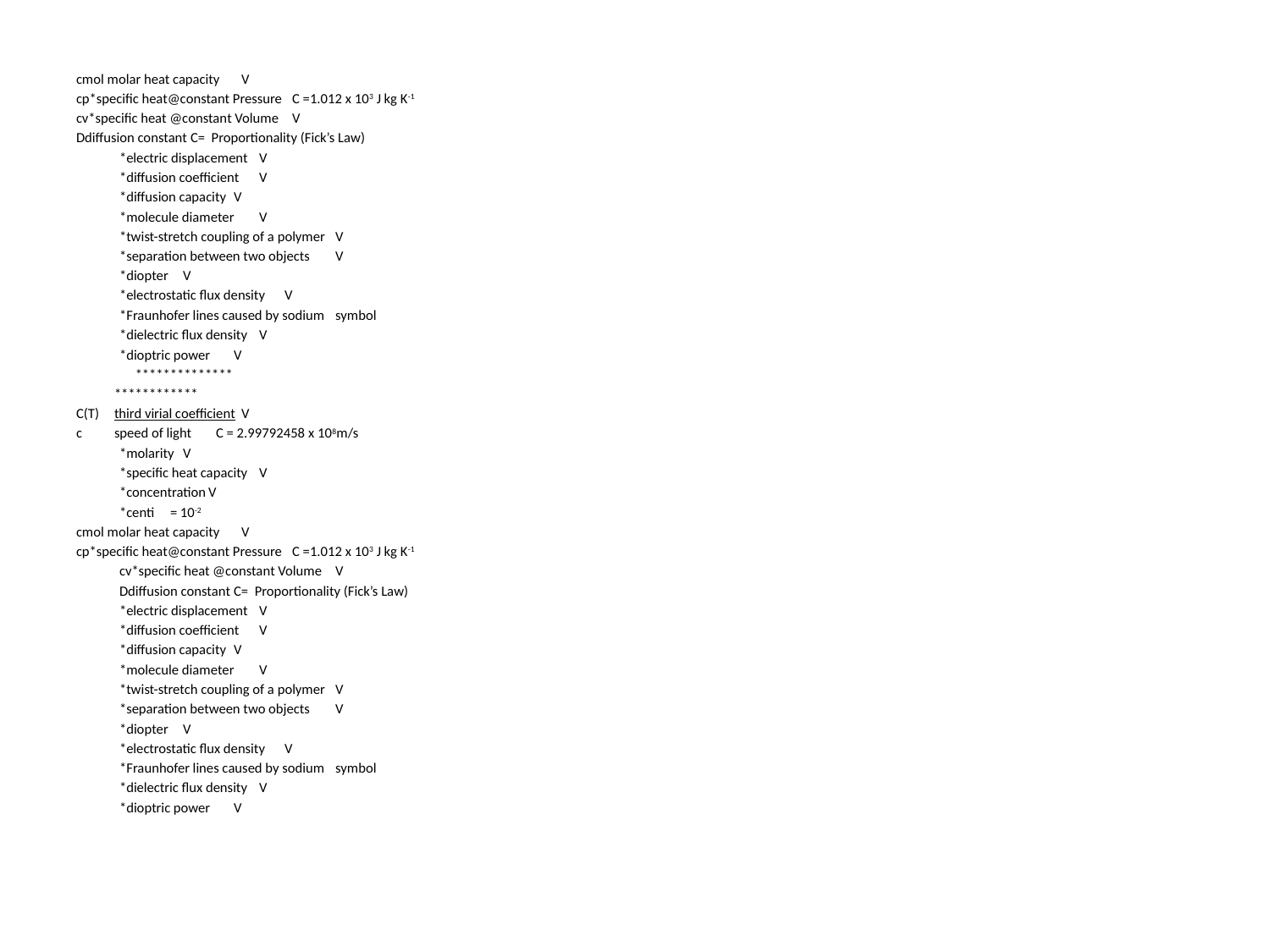

#
cmol molar heat capacity					V
cp*specific heat@constant Pressure		C =1.012 x 103 J kg K-1
cv*specific heat @constant Volume			V
Ddiffusion constant			C=  Proportionality (Fick’s Law)
*electric displacement		V
*diffusion coefficient		V
*diffusion capacity		V
*molecule diameter		V
*twist-stretch coupling of a polymer	V
*separation between two objects	V
*diopter			V
*electrostatic flux density		V
*Fraunhofer lines caused by sodium			symbol
*dielectric flux density		V
*dioptric power		V
     **************
	************
C(T)		third virial coefficient	V
c	speed of light			C = 2.99792458 x 108m/s
*molarity			V
*specific heat capacity		V
*concentration		V
*centi					    = 10-2
cmol molar heat capacity		V
cp*specific heat@constant Pressure		C =1.012 x 103 J kg K-1
cv*specific heat @constant Volume			V
Ddiffusion constant			C=  Proportionality (Fick’s Law)
*electric displacement		V
*diffusion coefficient		V
*diffusion capacity		V
*molecule diameter		V
*twist-stretch coupling of a polymer	V
*separation between two objects	V
*diopter			V
*electrostatic flux density		V
*Fraunhofer lines caused by sodium			symbol
*dielectric flux density		V
*dioptric power			V